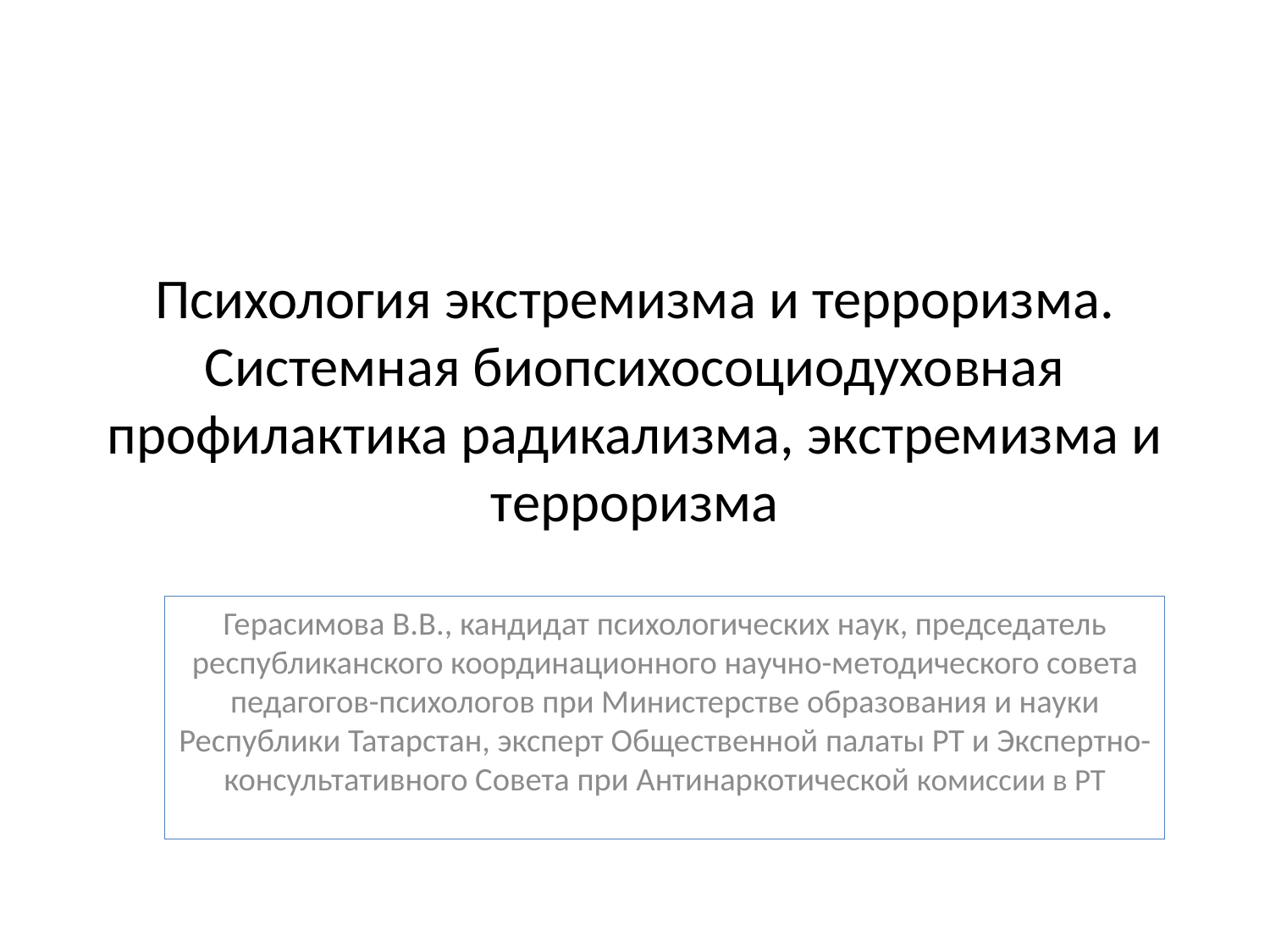

# Психология экстремизма и терроризма. Системная биопсихосоциодуховная профилактика радикализма, экстремизма и терроризма
Герасимова В.В., кандидат психологических наук, председатель республиканского координационного научно-методического совета педагогов-психологов при Министерстве образования и науки Республики Татарстан, эксперт Общественной палаты РТ и Экспертно-консультативного Совета при Антинаркотической комиссии в РТ